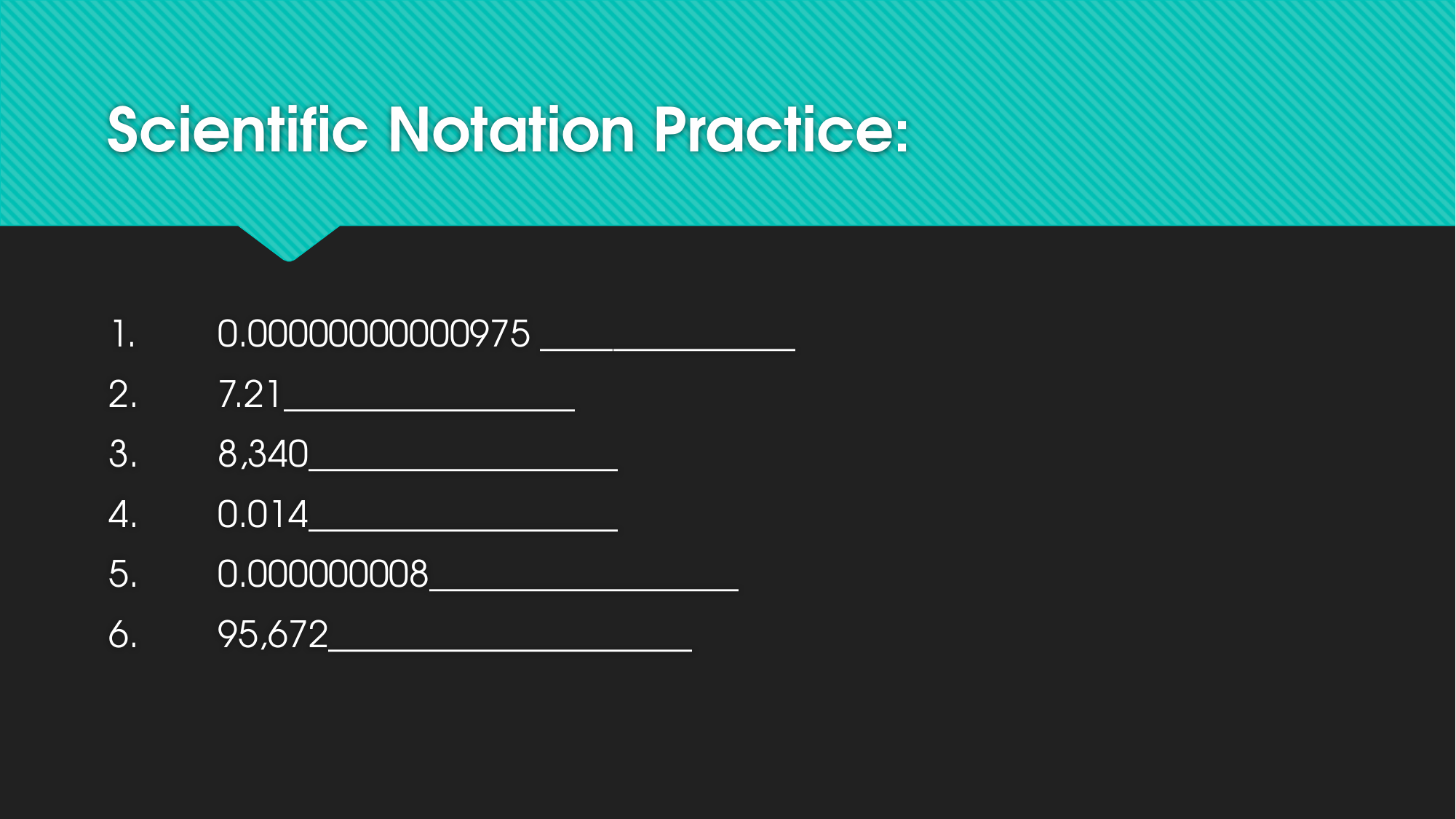

# Scientific Notation Practice:
1.	0.00000000000975 ______________
2.	7.21________________
3.	8,340_________________
4.	0.014_________________
5.	0.000000008_________________
6.	95,672____________________